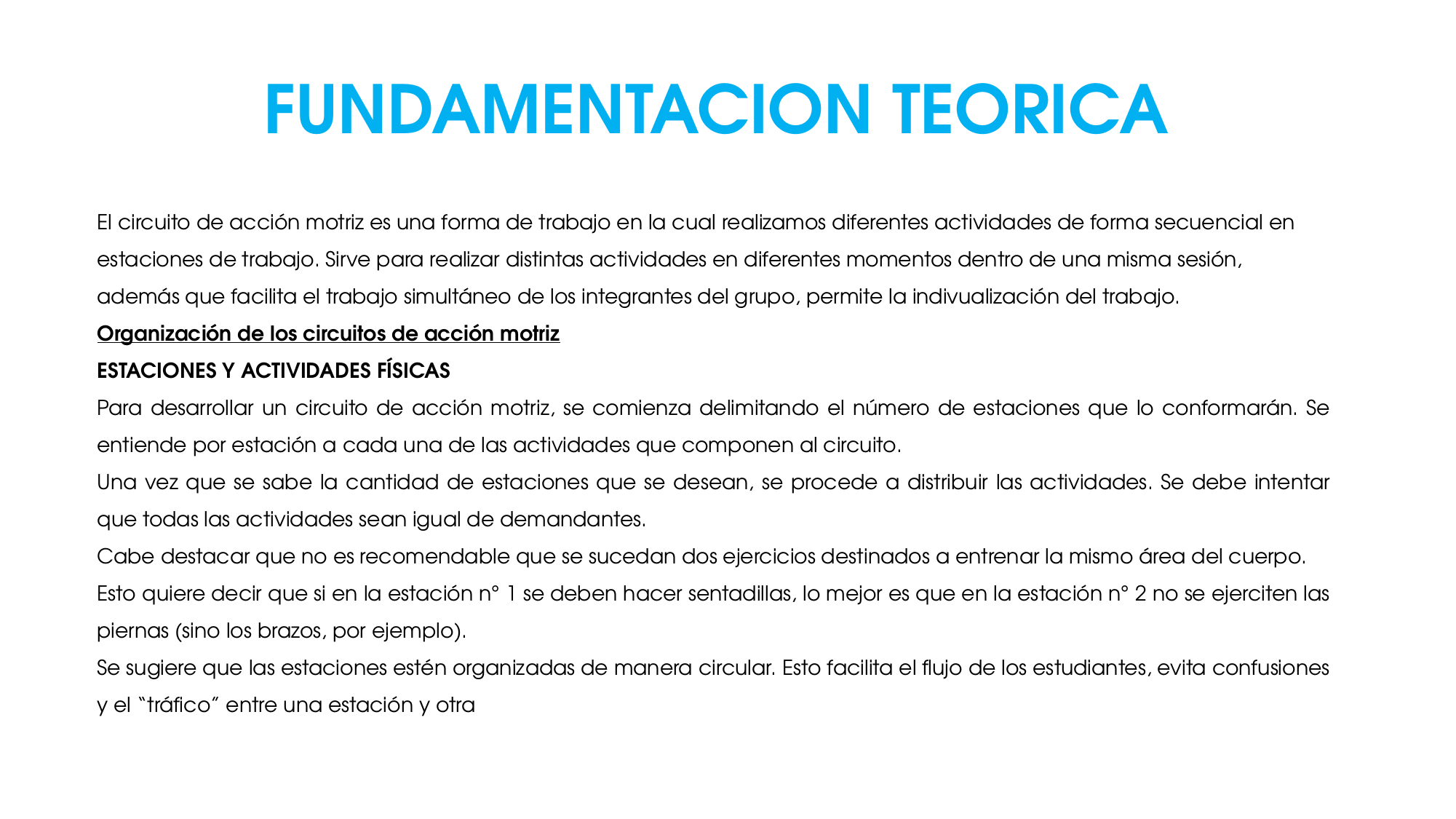

# FUNDAMENTACION TEORICA
El circuito de acción motriz es una forma de trabajo en la cual realizamos diferentes actividades de forma secuencial en estaciones de trabajo. Sirve para realizar distintas actividades en diferentes momentos dentro de una misma sesión, además que facilita el trabajo simultáneo de los integrantes del grupo, permite la indivualización del trabajo.
Organización de los circuitos de acción motriz
ESTACIONES Y ACTIVIDADES FÍSICAS
Para desarrollar un circuito de acción motriz, se comienza delimitando el número de estaciones que lo conformarán. Se entiende por estación a cada una de las actividades que componen al circuito.
Una vez que se sabe la cantidad de estaciones que se desean, se procede a distribuir las actividades. Se debe intentar que todas las actividades sean igual de demandantes.
Cabe destacar que no es recomendable que se sucedan dos ejercicios destinados a entrenar la mismo área del cuerpo.
Esto quiere decir que si en la estación n° 1 se deben hacer sentadillas, lo mejor es que en la estación n° 2 no se ejerciten las piernas (sino los brazos, por ejemplo).
Se sugiere que las estaciones estén organizadas de manera circular. Esto facilita el flujo de los estudiantes, evita confusiones y el “tráfico” entre una estación y otra